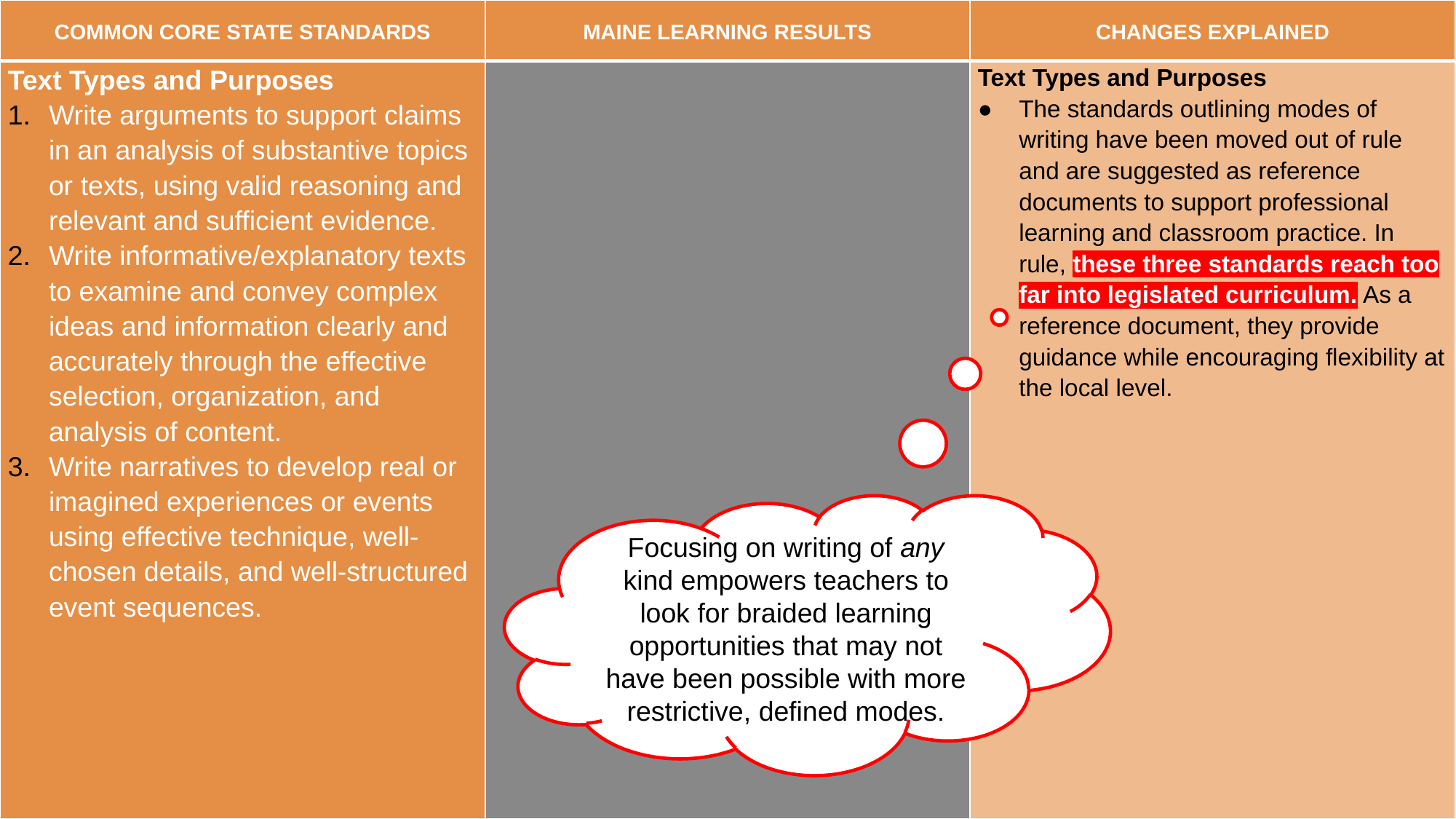

| COMMON CORE STATE STANDARDS | MAINE LEARNING RESULTS | CHANGES EXPLAINED |
| --- | --- | --- |
| Text Types and Purposes Write arguments to support claims in an analysis of substantive topics or texts, using valid reasoning and relevant and sufficient evidence. Write informative/explanatory texts to examine and convey complex ideas and information clearly and accurately through the effective selection, organization, and analysis of content. Write narratives to develop real or imagined experiences or events using effective technique, well-chosen details, and well-structured event sequences. |  | Text Types and Purposes The standards outlining modes of writing have been moved out of rule and are suggested as reference documents to support professional learning and classroom practice. In rule, these three standards reach too far into legislated curriculum. As a reference document, they provide guidance while encouraging flexibility at the local level. |
Focusing on writing of any kind empowers teachers to look for braided learning opportunities that may not have been possible with more restrictive, defined modes.